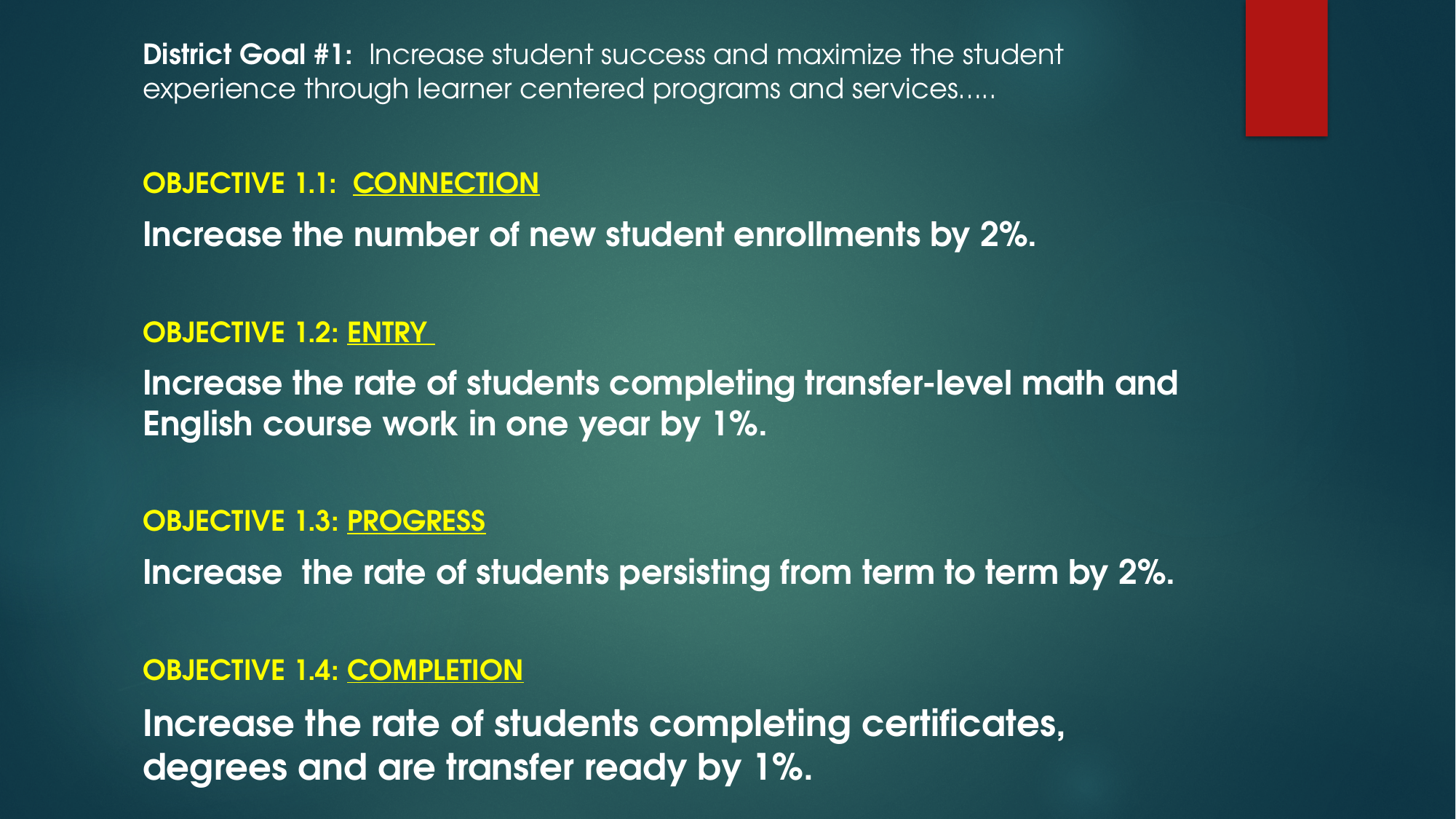

District Goal #1:  Increase student success and maximize the student experience through learner centered programs and services…..

OBJECTIVE 1.1:  CONNECTION
Increase the number of new student enrollments by 2%.

OBJECTIVE 1.2: ENTRY
Increase the rate of students completing transfer-level math and English course work in one year by 1%.

OBJECTIVE 1.3: PROGRESS
Increase  the rate of students persisting from term to term by 2%.

OBJECTIVE 1.4: COMPLETION
Increase the rate of students completing certificates, degrees and are transfer ready by 1%.